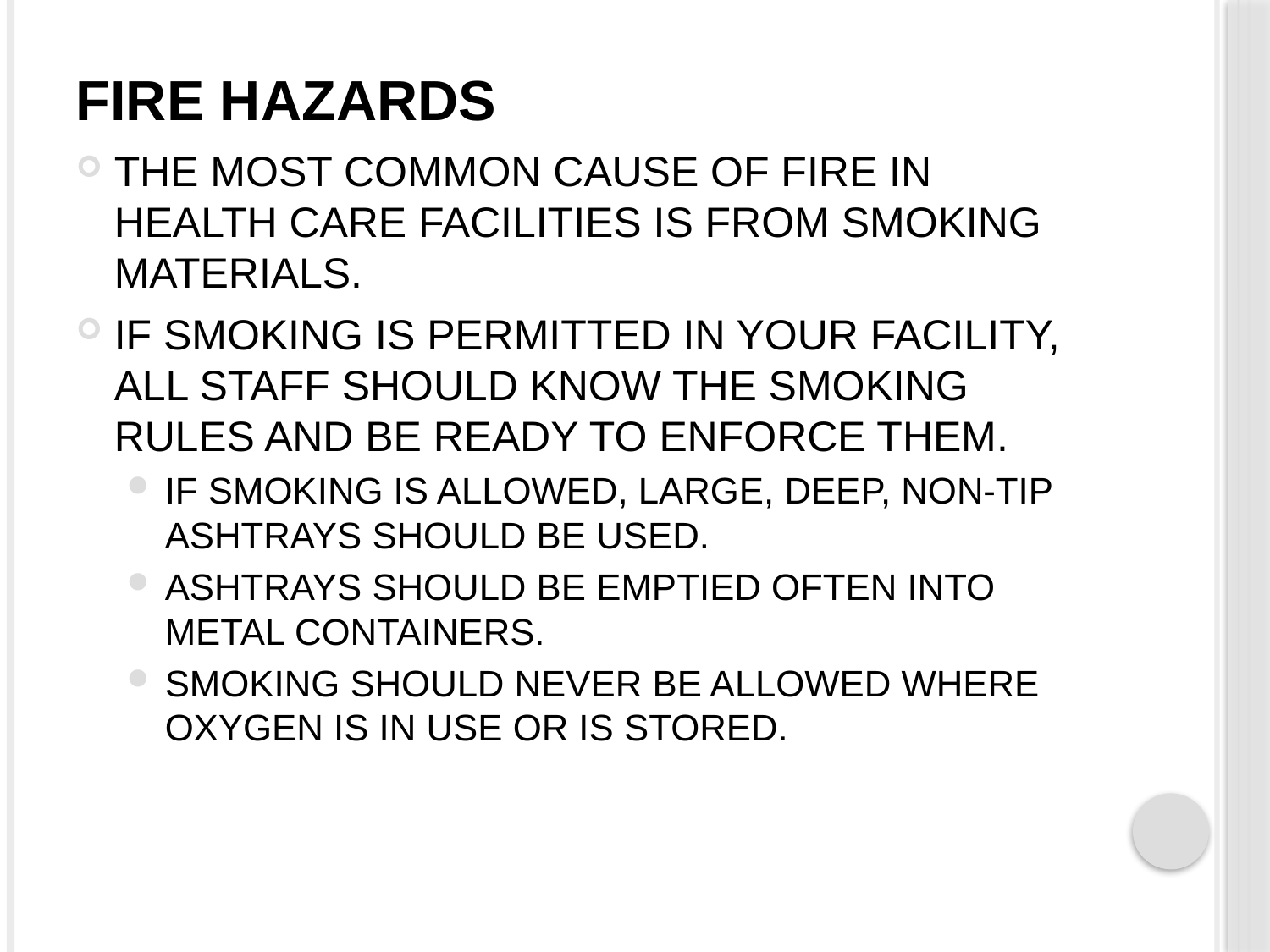

# Fire Hazards
The most common cause of fire in health care facilities is from smoking materials.
If smoking is permitted in your facility, all staff should know the smoking rules and be ready to enforce them.
If smoking is allowed, large, deep, non-tip ashtrays should be used.
Ashtrays should be emptied often into metal containers.
Smoking should never be allowed where oxygen is in use or is stored.